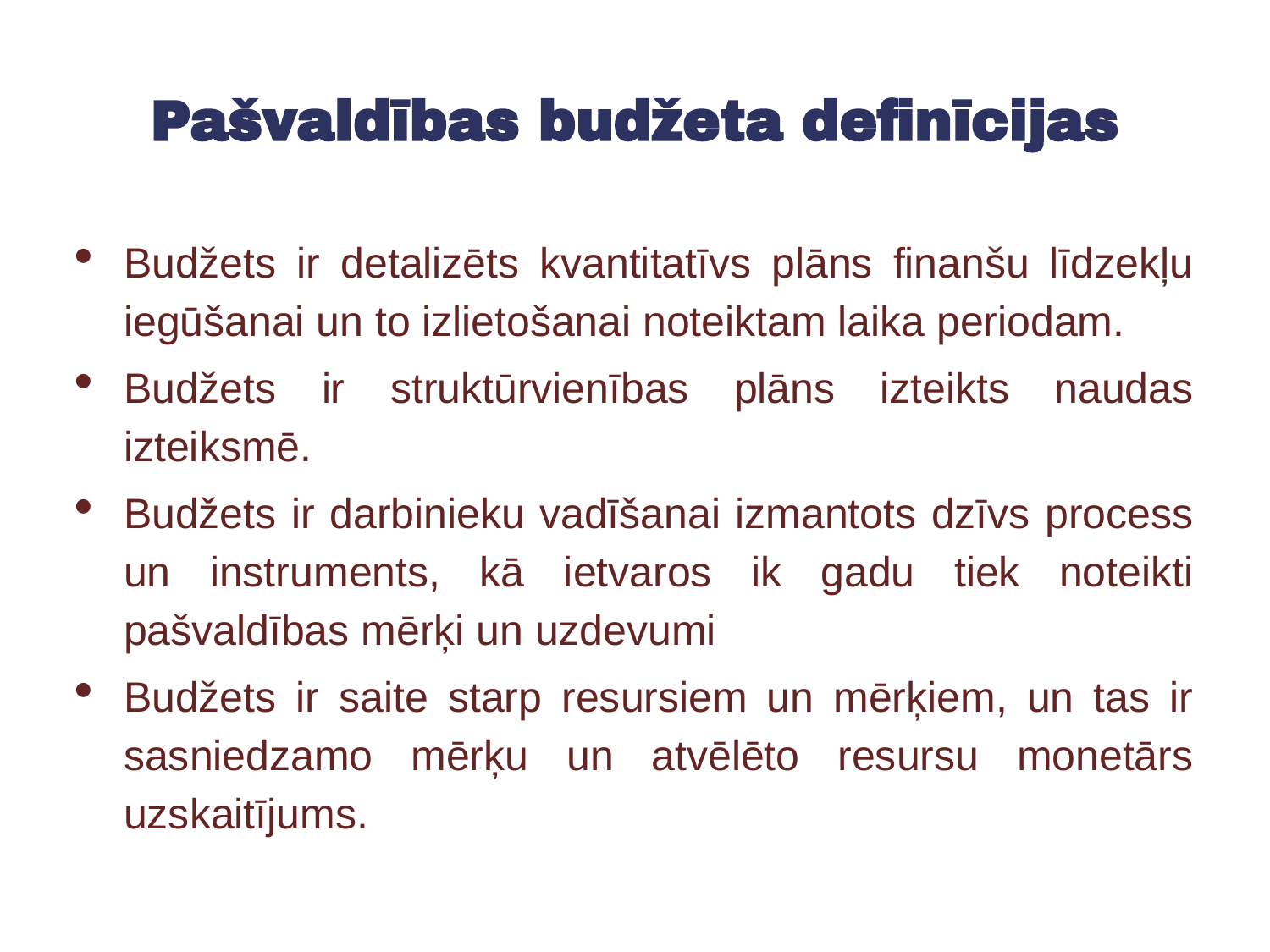

# Pašvaldības budžeta definīcijas
Budžets ir detalizēts kvantitatīvs plāns finanšu līdzekļu iegūšanai un to izlietošanai noteiktam laika periodam.
Budžets ir struktūrvienības plāns izteikts naudas izteiksmē.
Budžets ir darbinieku vadīšanai izmantots dzīvs process un instruments, kā ietvaros ik gadu tiek noteikti pašvaldības mērķi un uzdevumi
Budžets ir saite starp resursiem un mērķiem, un tas ir sasniedzamo mērķu un atvēlēto resursu monetārs uzskaitījums.